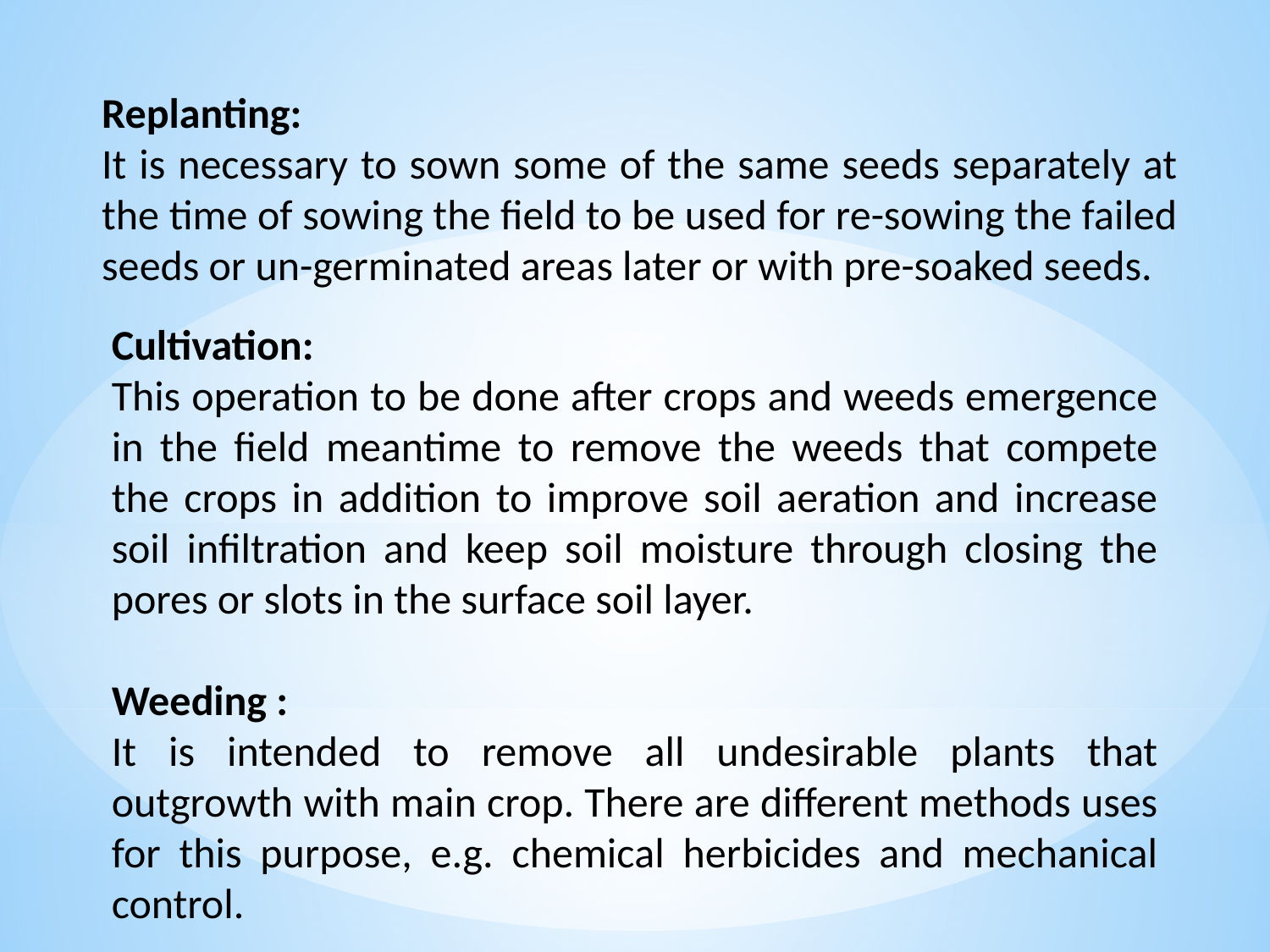

Replanting:
It is necessary to sown some of the same seeds separately at the time of sowing the field to be used for re-sowing the failed seeds or un-germinated areas later or with pre-soaked seeds.

Cultivation:
This operation to be done after crops and weeds emergence in the field meantime to remove the weeds that compete the crops in addition to improve soil aeration and increase soil infiltration and keep soil moisture through closing the pores or slots in the surface soil layer.

Weeding :
It is intended to remove all undesirable plants that outgrowth with main crop. There are different methods uses for this purpose, e.g. chemical herbicides and mechanical control.